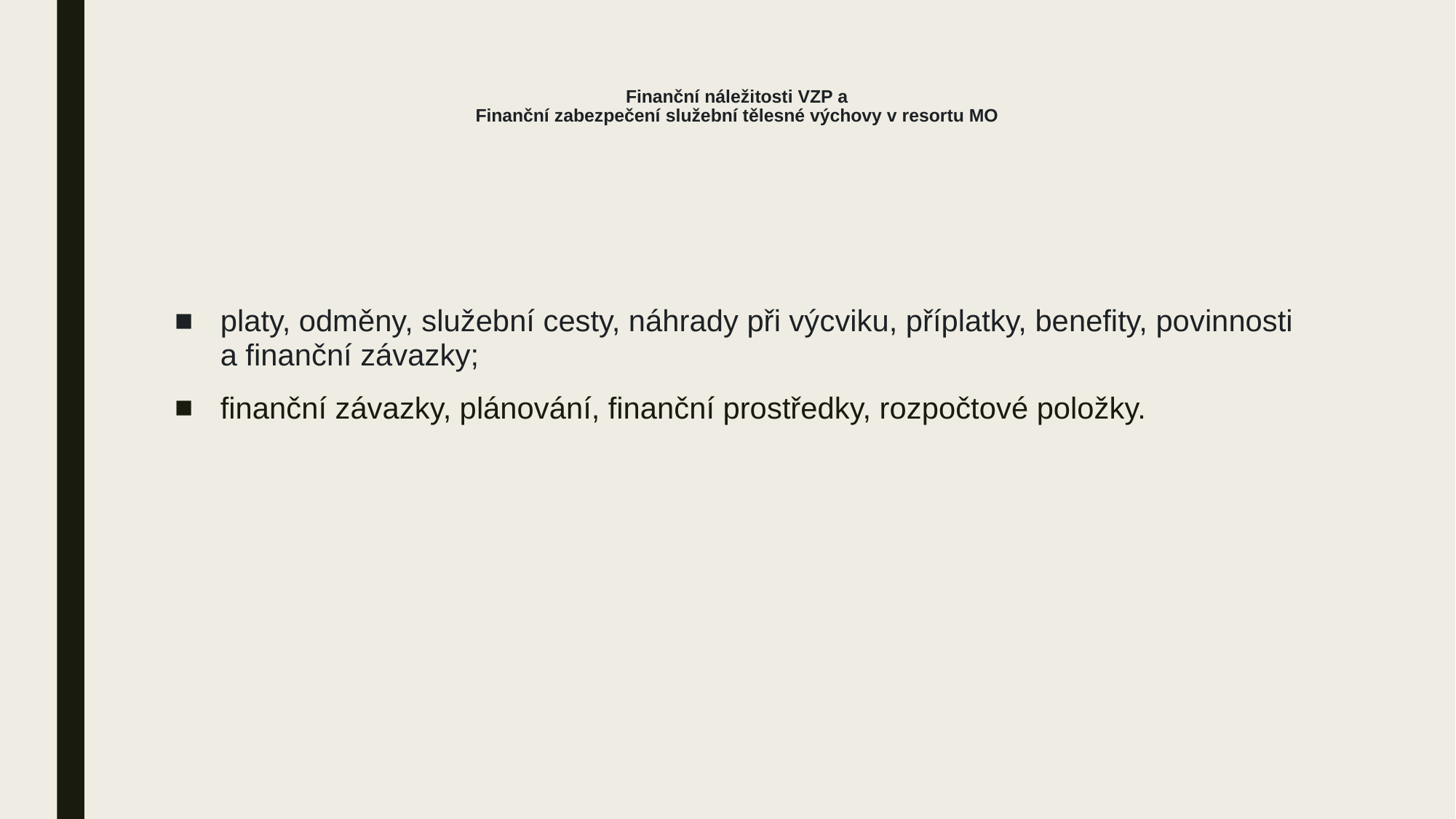

# Finanční náležitosti VZP a Finanční zabezpečení služební tělesné výchovy v resortu MO
platy, odměny, služební cesty, náhrady při výcviku, příplatky, benefity, povinnosti a finanční závazky;
finanční závazky, plánování, finanční prostředky, rozpočtové položky.